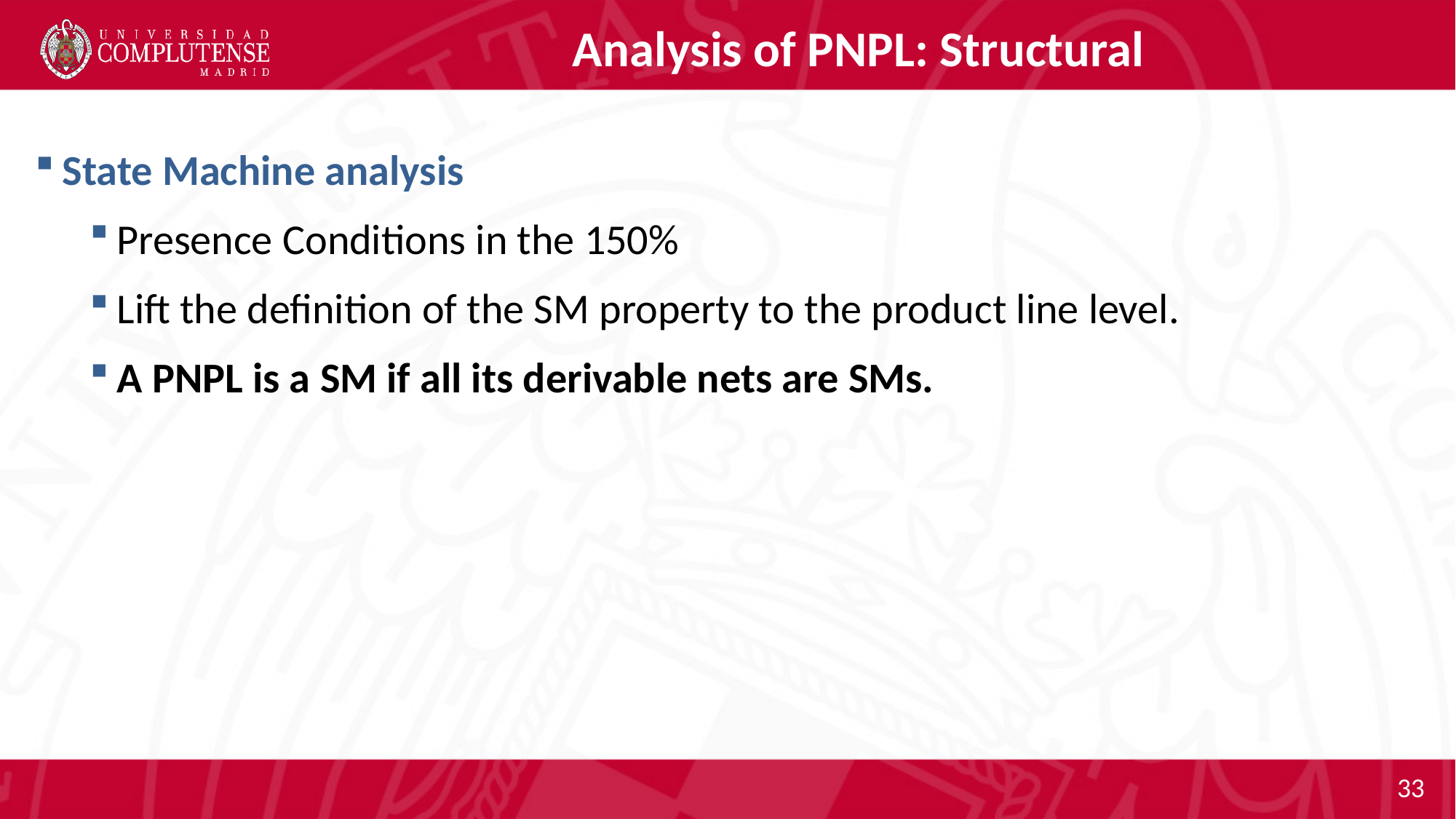

# Analysis of PNPL: Structural
State Machine analysis
Presence Conditions in the 150%
Lift the definition of the SM property to the product line level.
A PNPL is a SM if all its derivable nets are SMs.
33